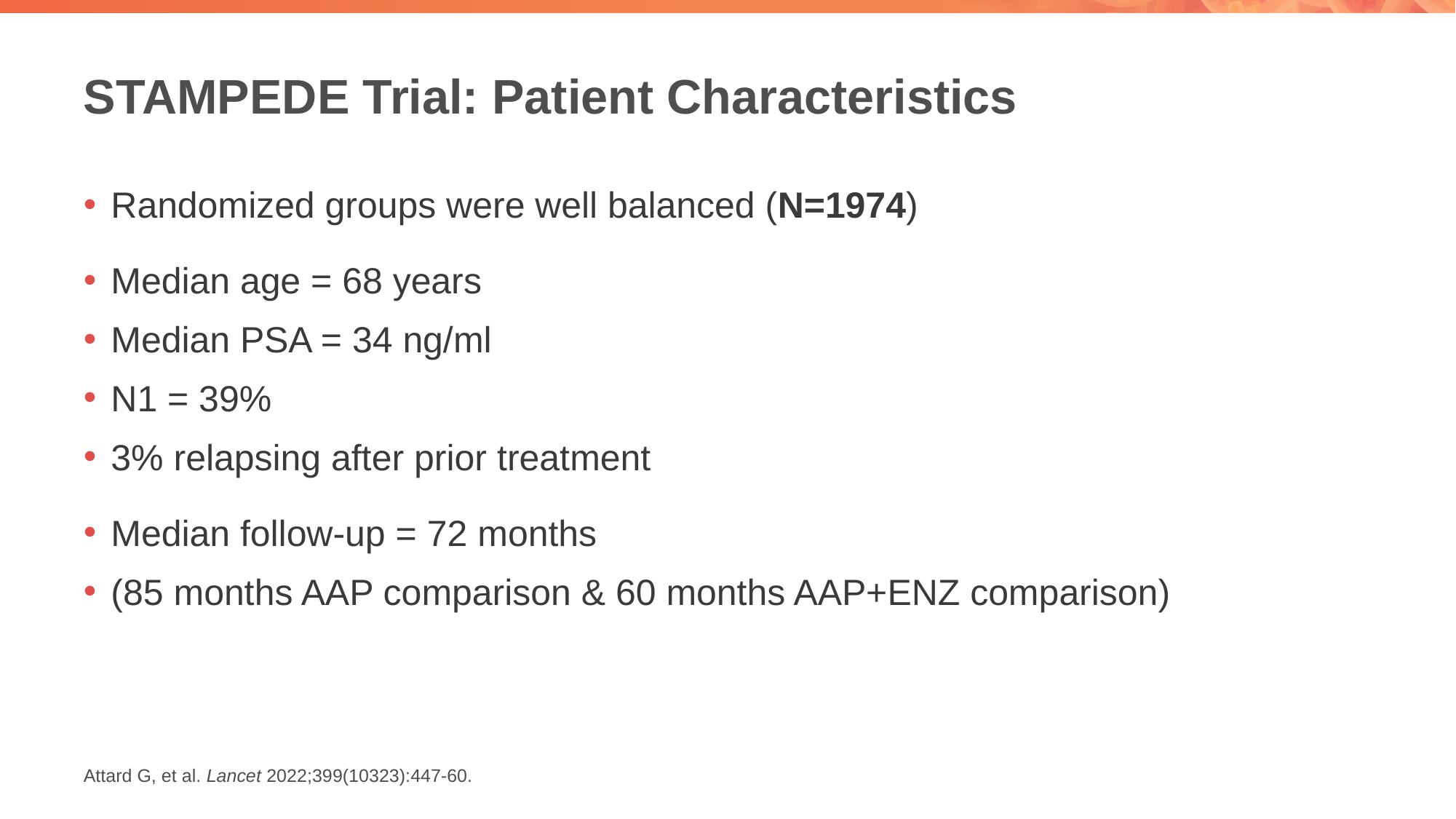

# STAMPEDE Trial: Patient Characteristics
Randomized groups were well balanced (N=1974)

Median age = 68 years
Median PSA = 34 ng/ml
N1 = 39%
3% relapsing after prior treatment

Median follow-up = 72 months
(85 months AAP comparison & 60 months AAP+ENZ comparison)

Attard G, et al. Lancet 2022;399(10323):447-60.